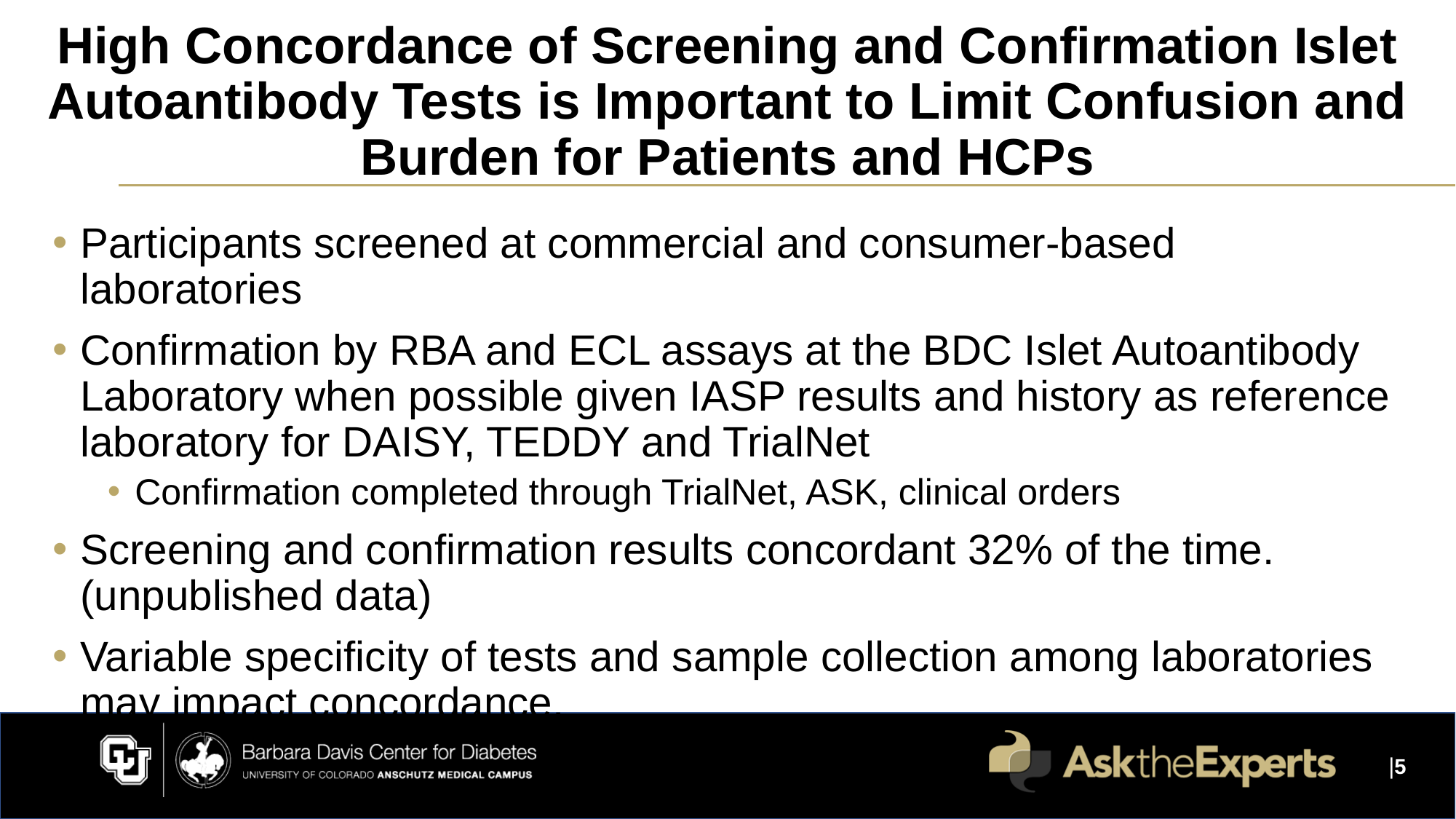

# High Concordance of Screening and Confirmation Islet Autoantibody Tests is Important to Limit Confusion and Burden for Patients and HCPs
Participants screened at commercial and consumer-based laboratories
Confirmation by RBA and ECL assays at the BDC Islet Autoantibody Laboratory when possible given IASP results and history as reference laboratory for DAISY, TEDDY and TrialNet
Confirmation completed through TrialNet, ASK, clinical orders
Screening and confirmation results concordant 32% of the time. (unpublished data)
Variable specificity of tests and sample collection among laboratories may impact concordance.